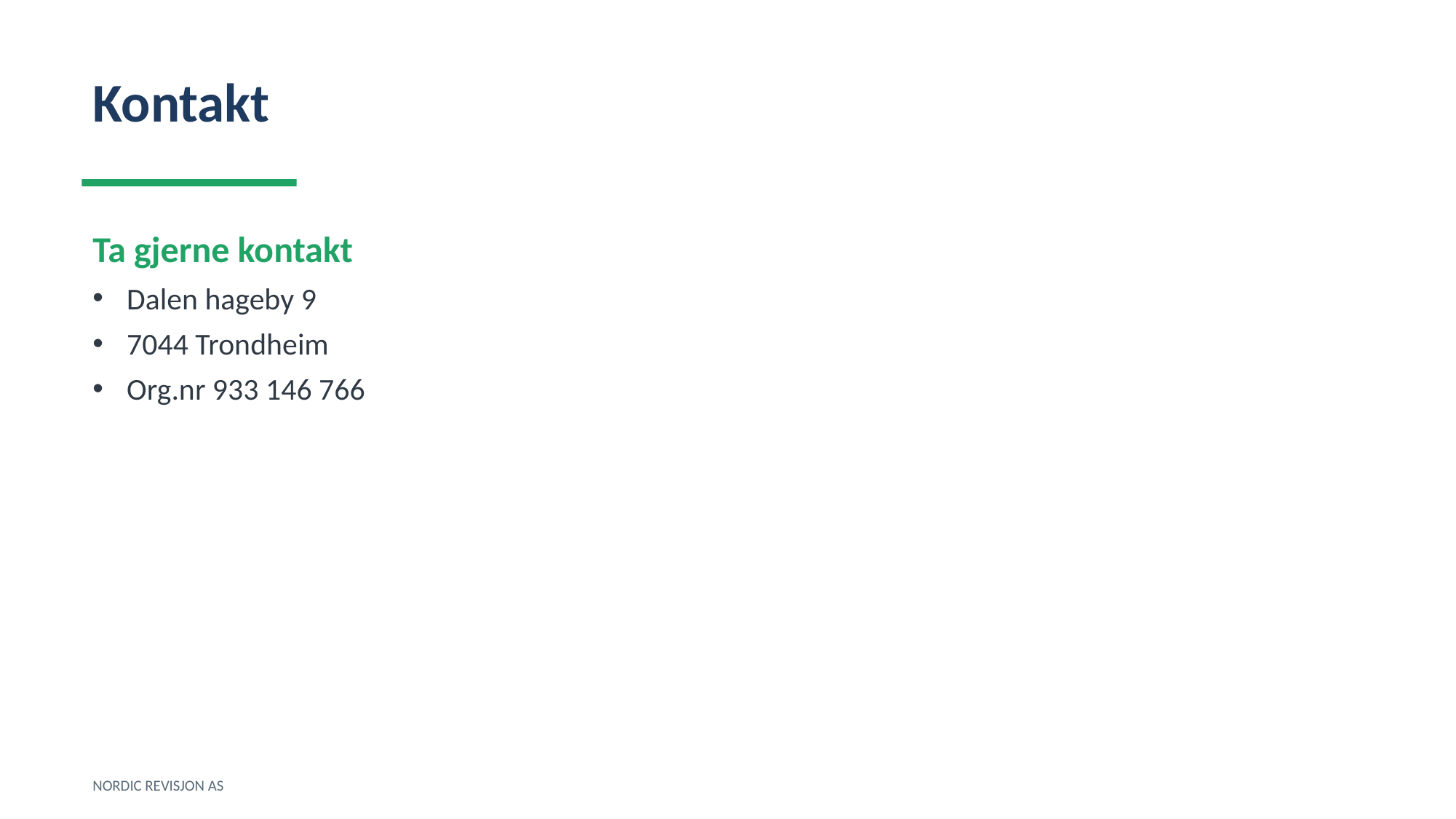

Kontakt

Ta gjerne kontakt
Dalen hageby 9
7044 Trondheim
Org.nr 933 146 766
NORDIC REVISJON AS